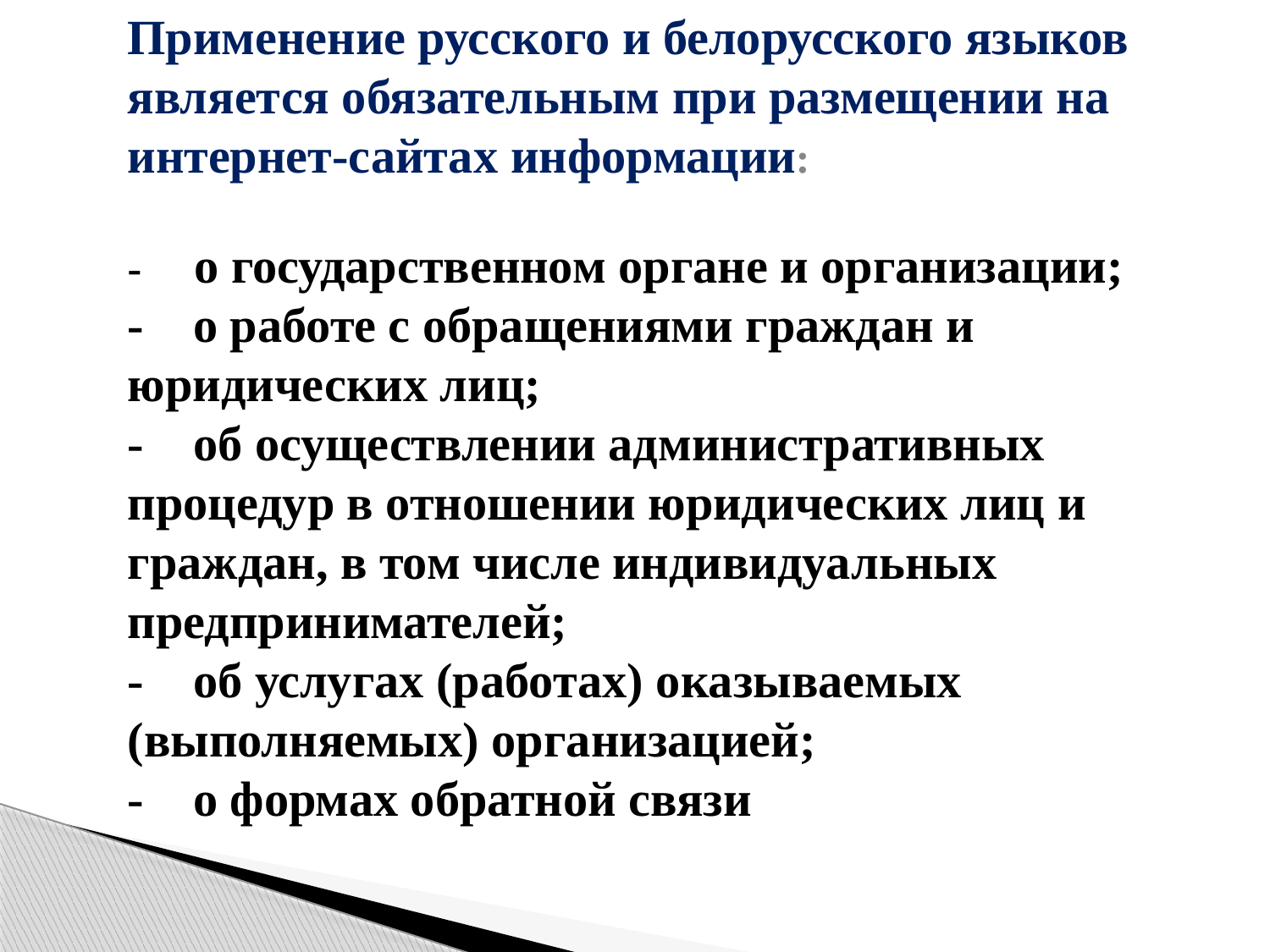

# Применение русского и белорусского языков является обязательным при размещении на интернет-сайтах информации: -     о государственном органе и организации; -    о работе с обращениями граждан и юридических лиц; -    об осуществлении административных процедур в отношении юридических лиц и граждан, в том числе индивидуальных предпринимателей; -    об услугах (работах) оказываемых (выполняемых) организацией; -    о формах обратной связи